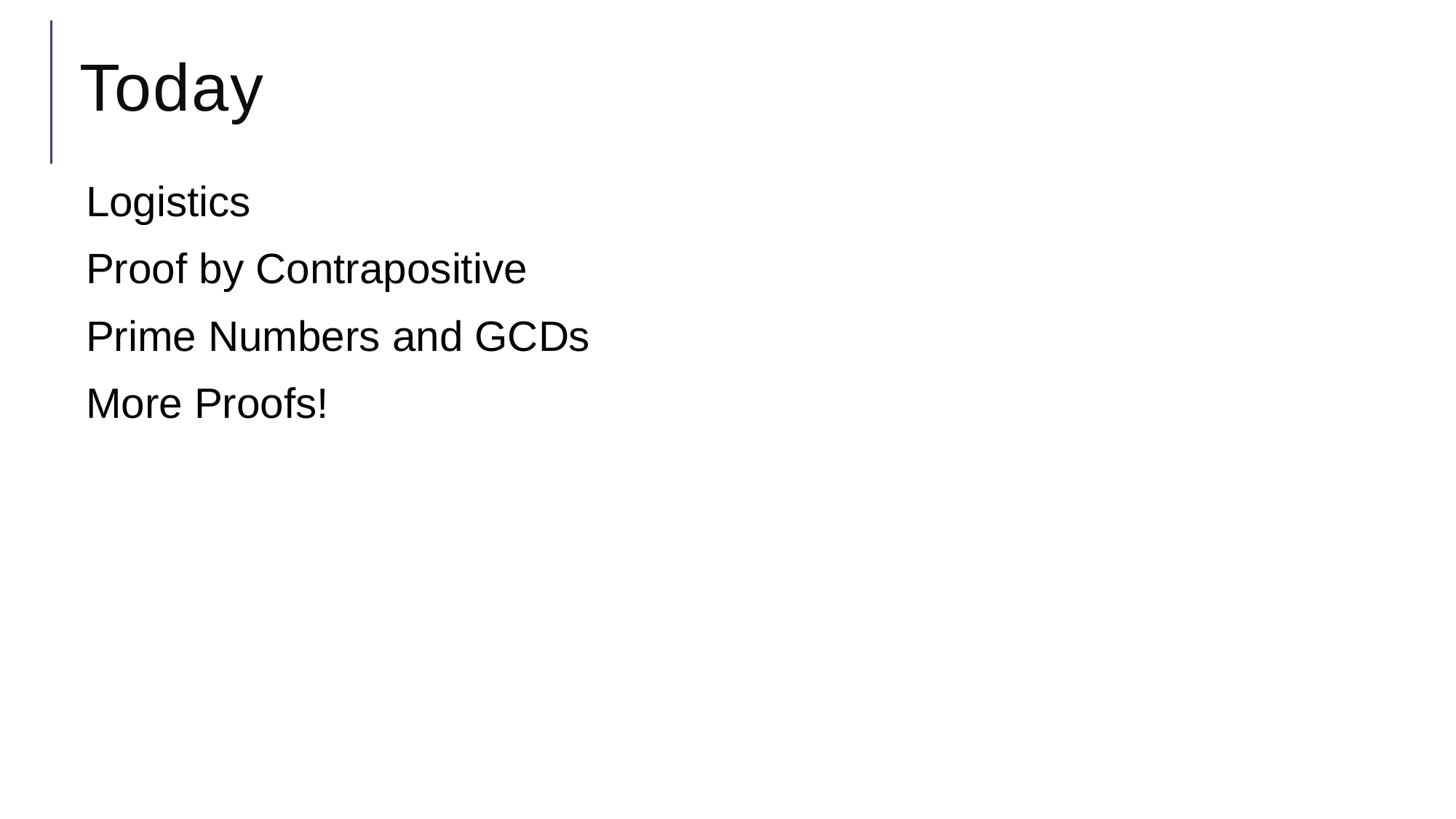

# Today
Logistics
Proof by Contrapositive
Prime Numbers and GCDs
More Proofs!